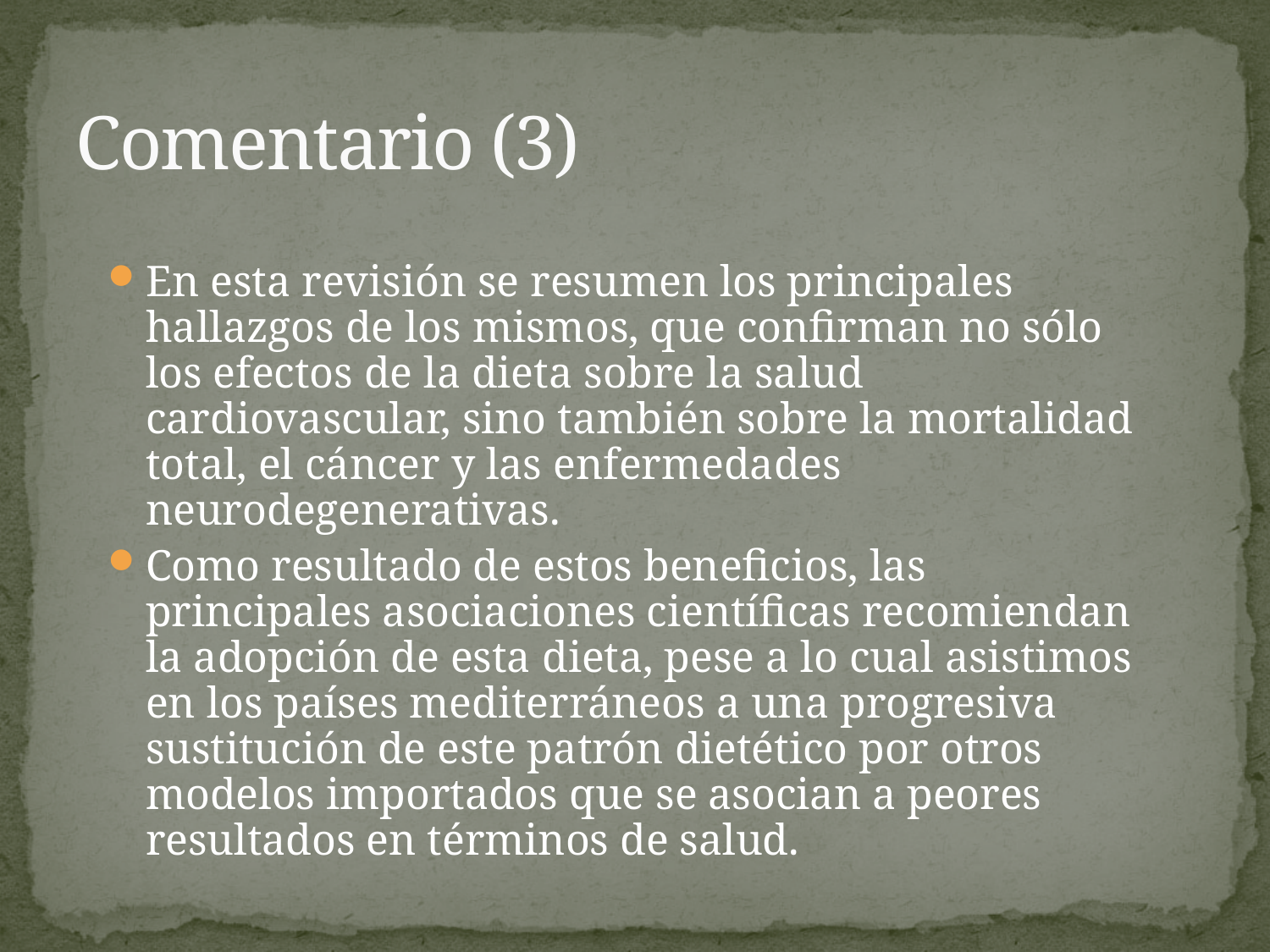

# Comentario (3)
En esta revisión se resumen los principales hallazgos de los mismos, que confirman no sólo los efectos de la dieta sobre la salud cardiovascular, sino también sobre la mortalidad total, el cáncer y las enfermedades neurodegenerativas.
Como resultado de estos beneficios, las principales asociaciones científicas recomiendan la adopción de esta dieta, pese a lo cual asistimos en los países mediterráneos a una progresiva sustitución de este patrón dietético por otros modelos importados que se asocian a peores resultados en términos de salud.